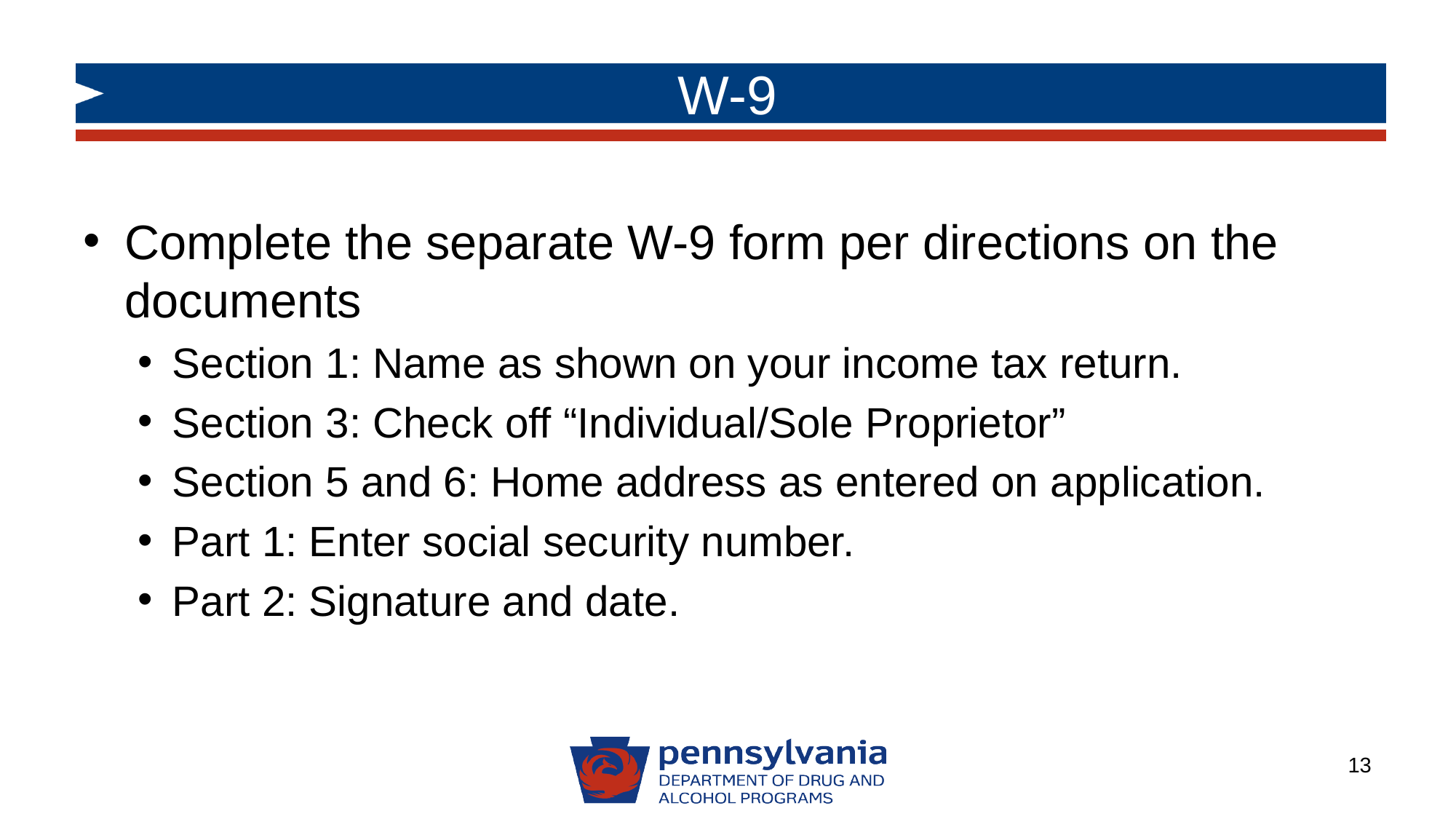

# W-9

Complete the separate W-9 form per directions on the documents
Section 1: Name as shown on your income tax return.
Section 3: Check off “Individual/Sole Proprietor”
Section 5 and 6: Home address as entered on application.
Part 1: Enter social security number.
Part 2: Signature and date.

13